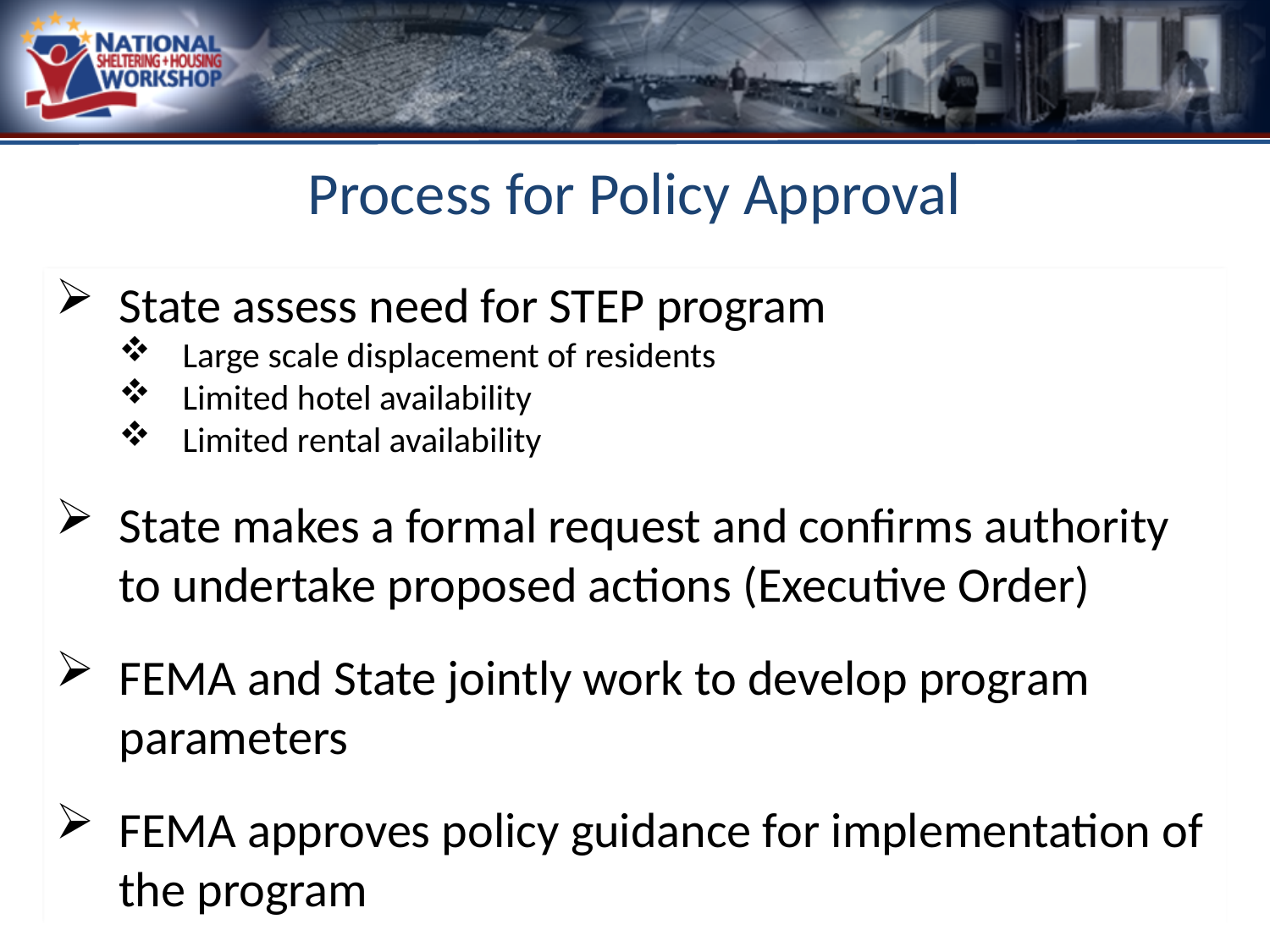

# Process for Policy Approval
State assess need for STEP program
Large scale displacement of residents
Limited hotel availability
Limited rental availability

State makes a formal request and confirms authority to undertake proposed actions (Executive Order)

FEMA and State jointly work to develop program parameters

FEMA approves policy guidance for implementation of the program